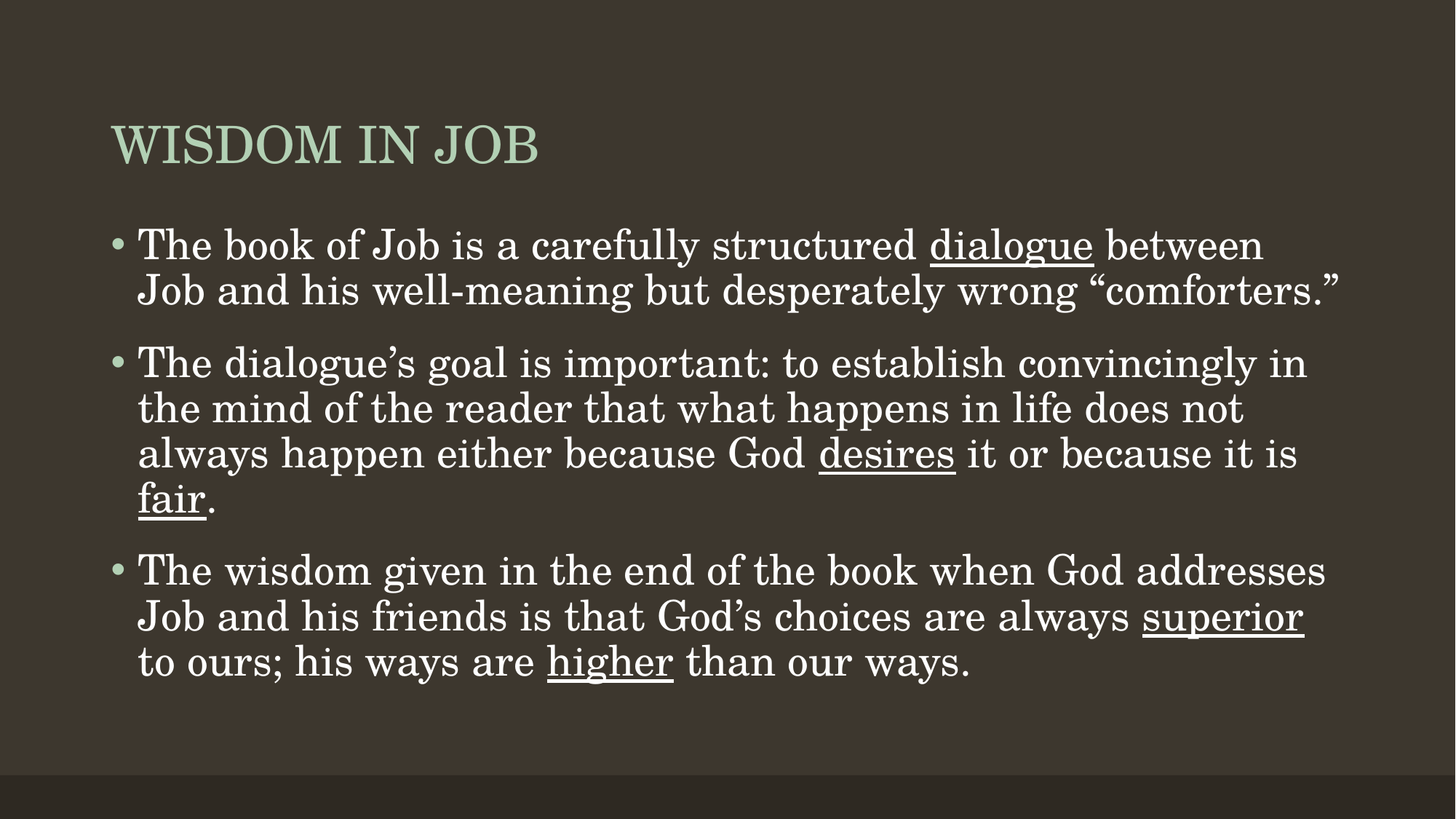

# WISDOM IN JOB
The book of Job is a carefully structured dialogue between Job and his well-meaning but desperately wrong “comforters.”
The dialogue’s goal is important: to establish convincingly in the mind of the reader that what happens in life does not always happen either because God desires it or because it is fair.
The wisdom given in the end of the book when God addresses Job and his friends is that God’s choices are always superior to ours; his ways are higher than our ways.